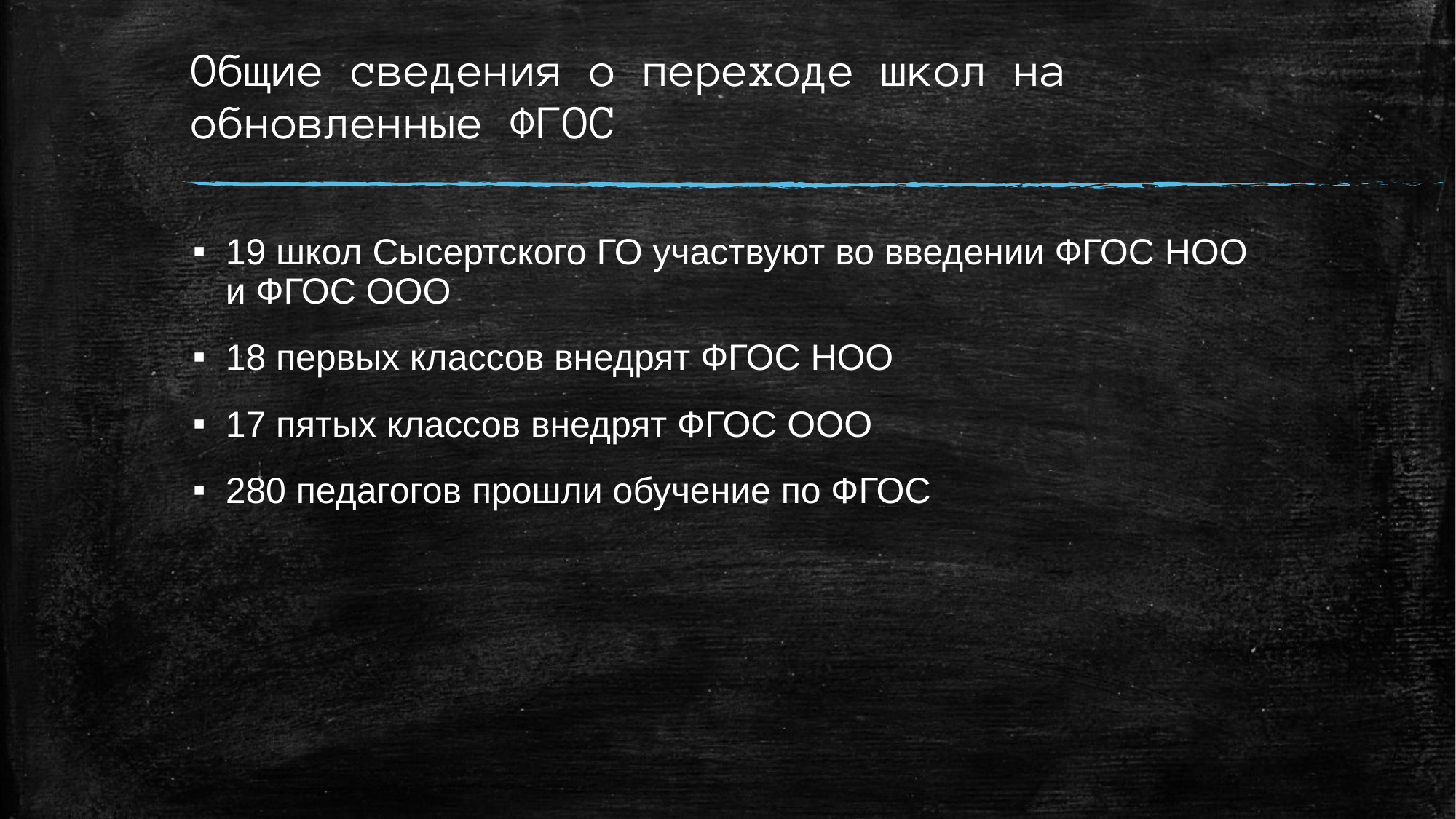

# Общие сведения о переходе школ на обновленные ФГОС
19 школ Сысертского ГО участвуют во введении ФГОС НОО и ФГОС ООО
18 первых классов внедрят ФГОС НОО
17 пятых классов внедрят ФГОС ООО
280 педагогов прошли обучение по ФГОС